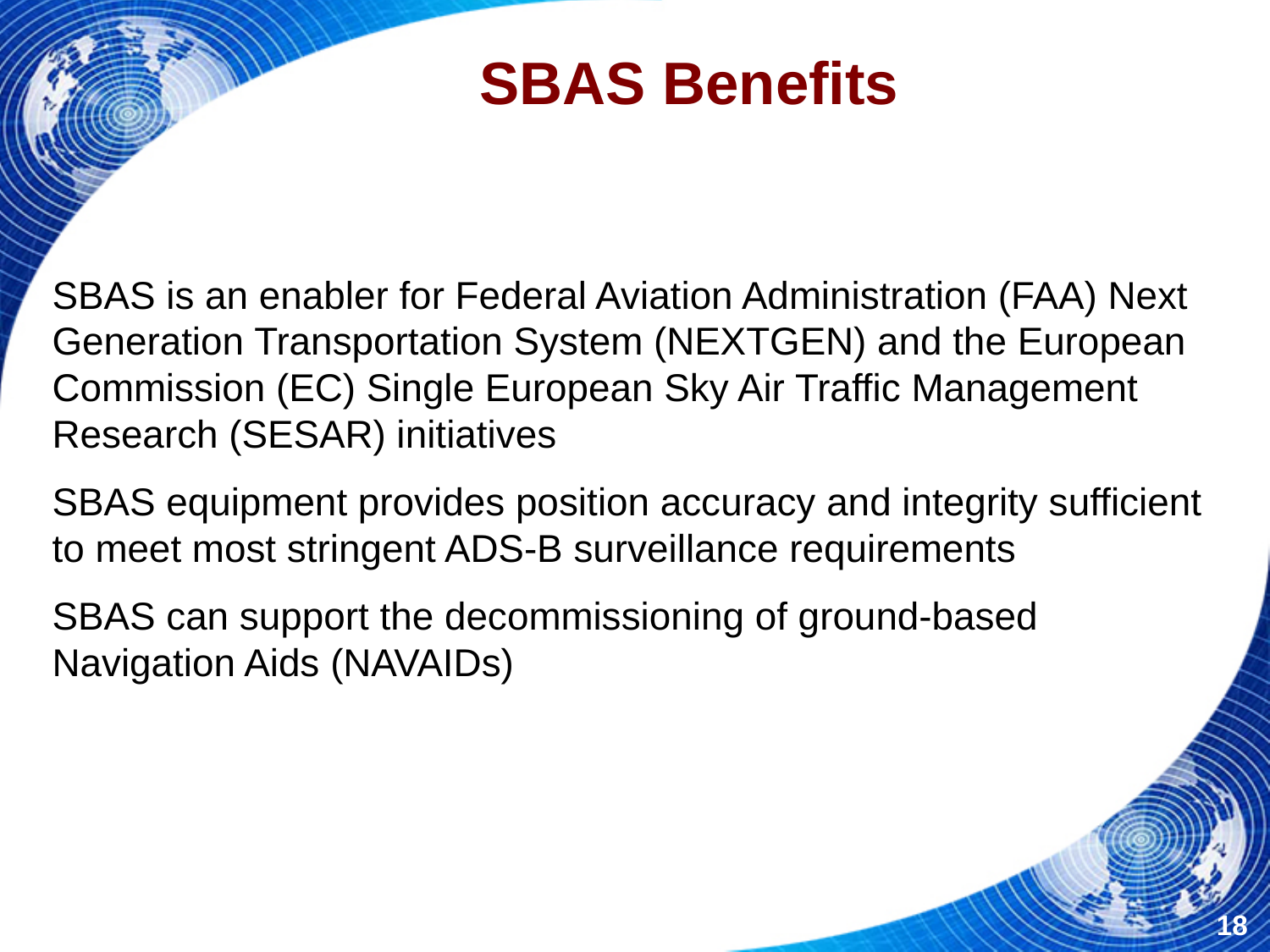

SBAS Benefits
SBAS is an enabler for Federal Aviation Administration (FAA) Next Generation Transportation System (NEXTGEN) and the European Commission (EC) Single European Sky Air Traffic Management Research (SESAR) initiatives
SBAS equipment provides position accuracy and integrity sufficient to meet most stringent ADS-B surveillance requirements
SBAS can support the decommissioning of ground-based Navigation Aids (NAVAIDs)

18